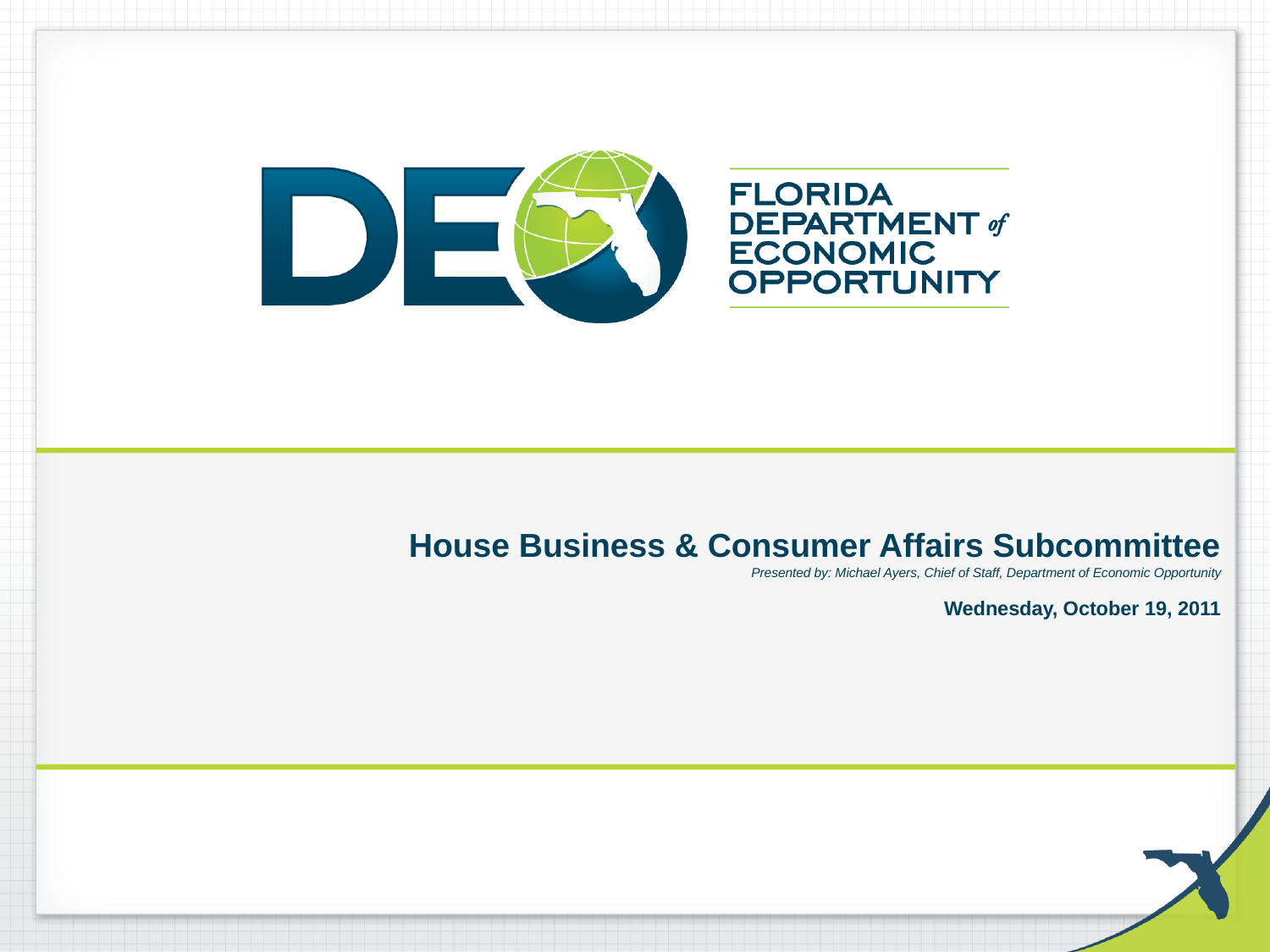

# House Business & Consumer Affairs Subcommittee Presented by: Michael Ayers, Chief of Staff, Department of Economic Opportunity Wednesday, October 19, 2011